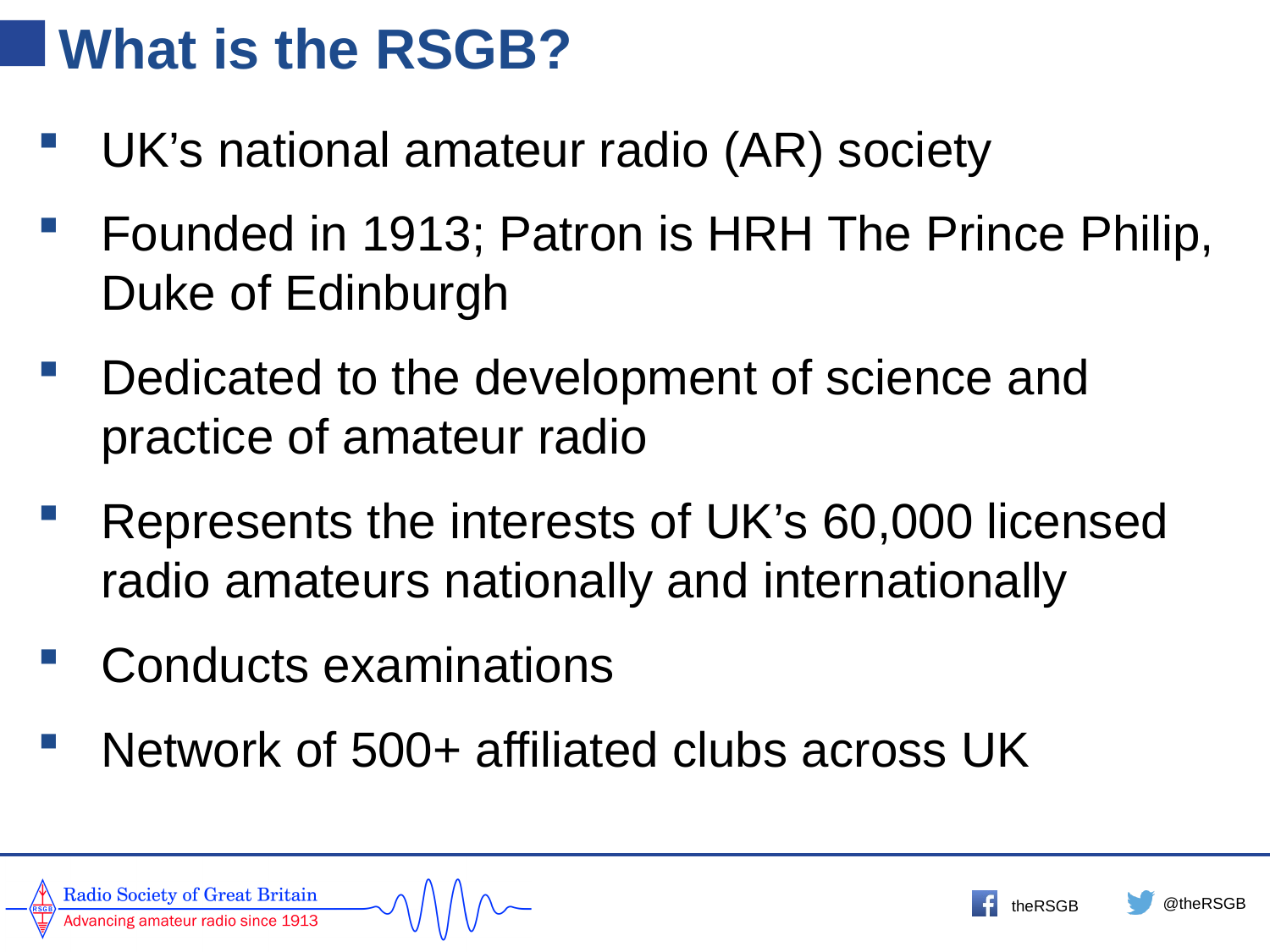

# What is the RSGB?
UK’s national amateur radio (AR) society

Founded in 1913; Patron is HRH The Prince Philip, Duke of Edinburgh

Dedicated to the development of science and practice of amateur radio

Represents the interests of UK’s 60,000 licensed radio amateurs nationally and internationally

Conducts examinations

Network of 500+ affiliated clubs across UK